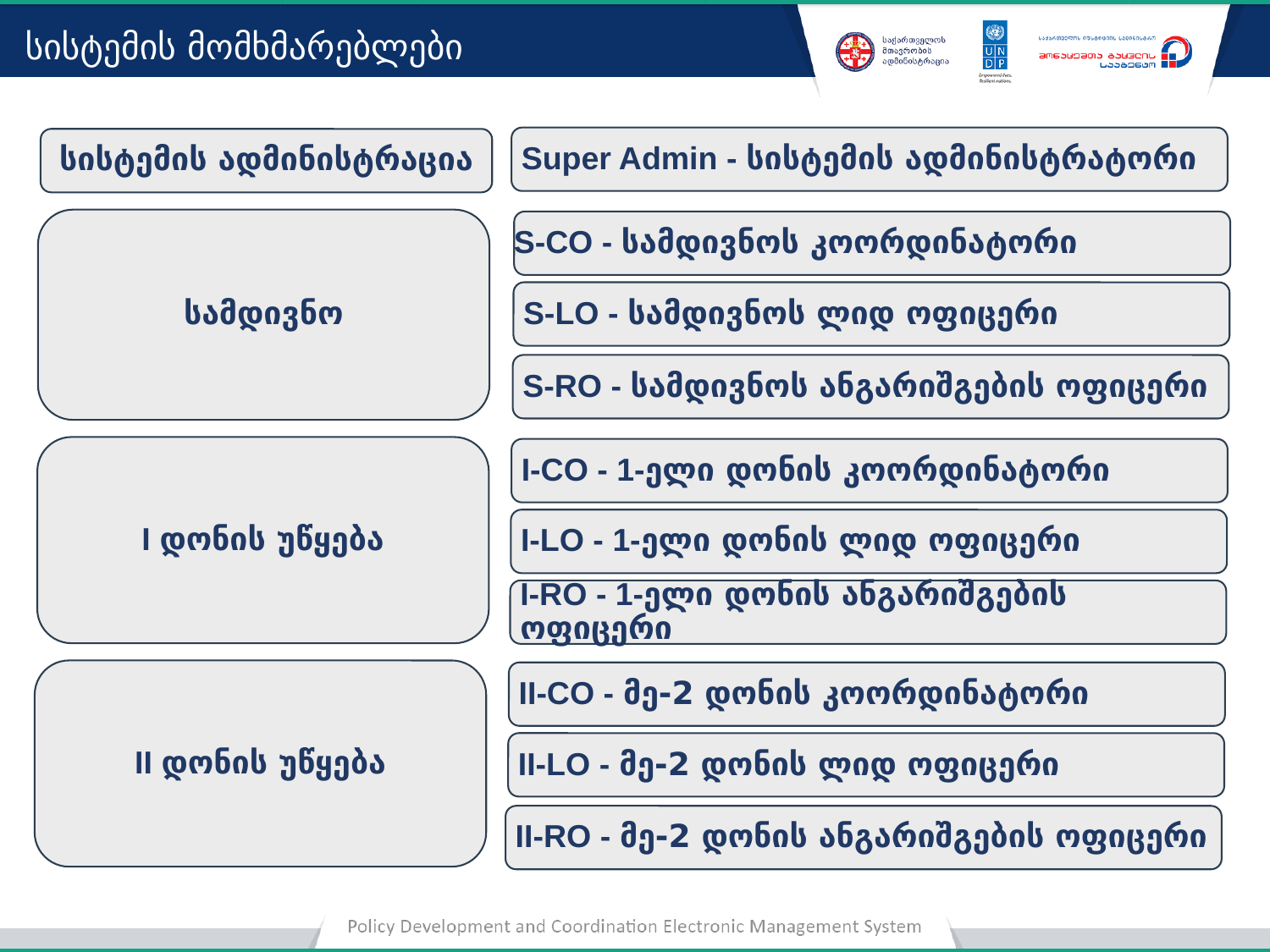

სისტემის მომხმარებლები

Super Admin - სისტემის ადმინისტრატორი

სისტემის ადმინისტრაცია

სამდივნო

S-CO - სამდივნოს კოორდინატორი

S-LO - სამდივნოს ლიდ ოფიცერი

S-RO - სამდივნოს ანგარიშგების ოფიცერი

I დონის უწყება

I-CO - 1-ელი დონის კოორდინატორი

I-LO - 1-ელი დონის ლიდ ოფიცერი

I-RO - 1-ელი დონის ანგარიშგების ოფიცერი

II დონის უწყება

II-CO - მე-2 დონის კოორდინატორი

II-LO - მე-2 დონის ლიდ ოფიცერი

II-RO - მე-2 დონის ანგარიშგების ოფიცერი